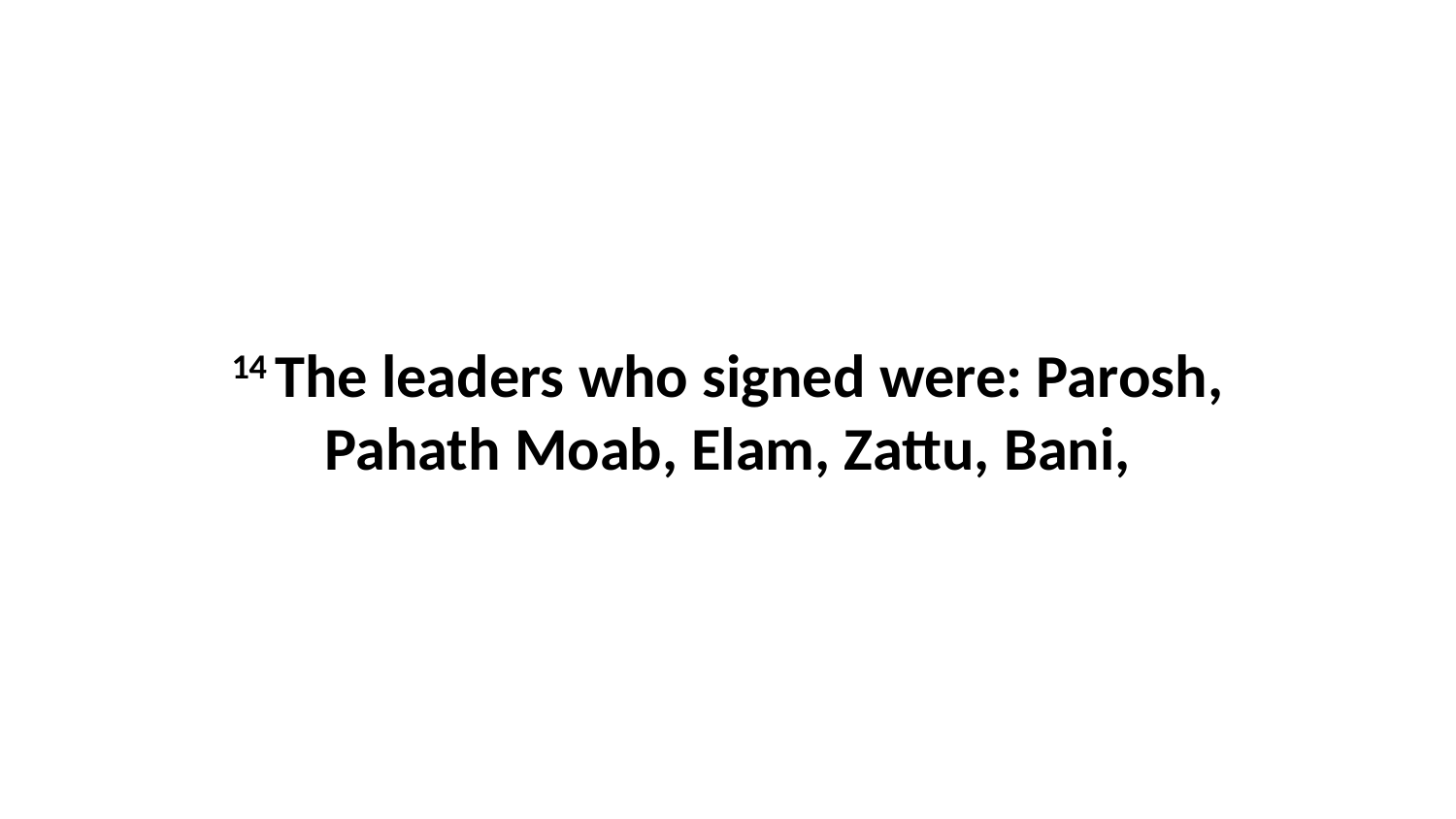

14 The leaders who signed were: Parosh, Pahath Moab, Elam, Zattu, Bani,